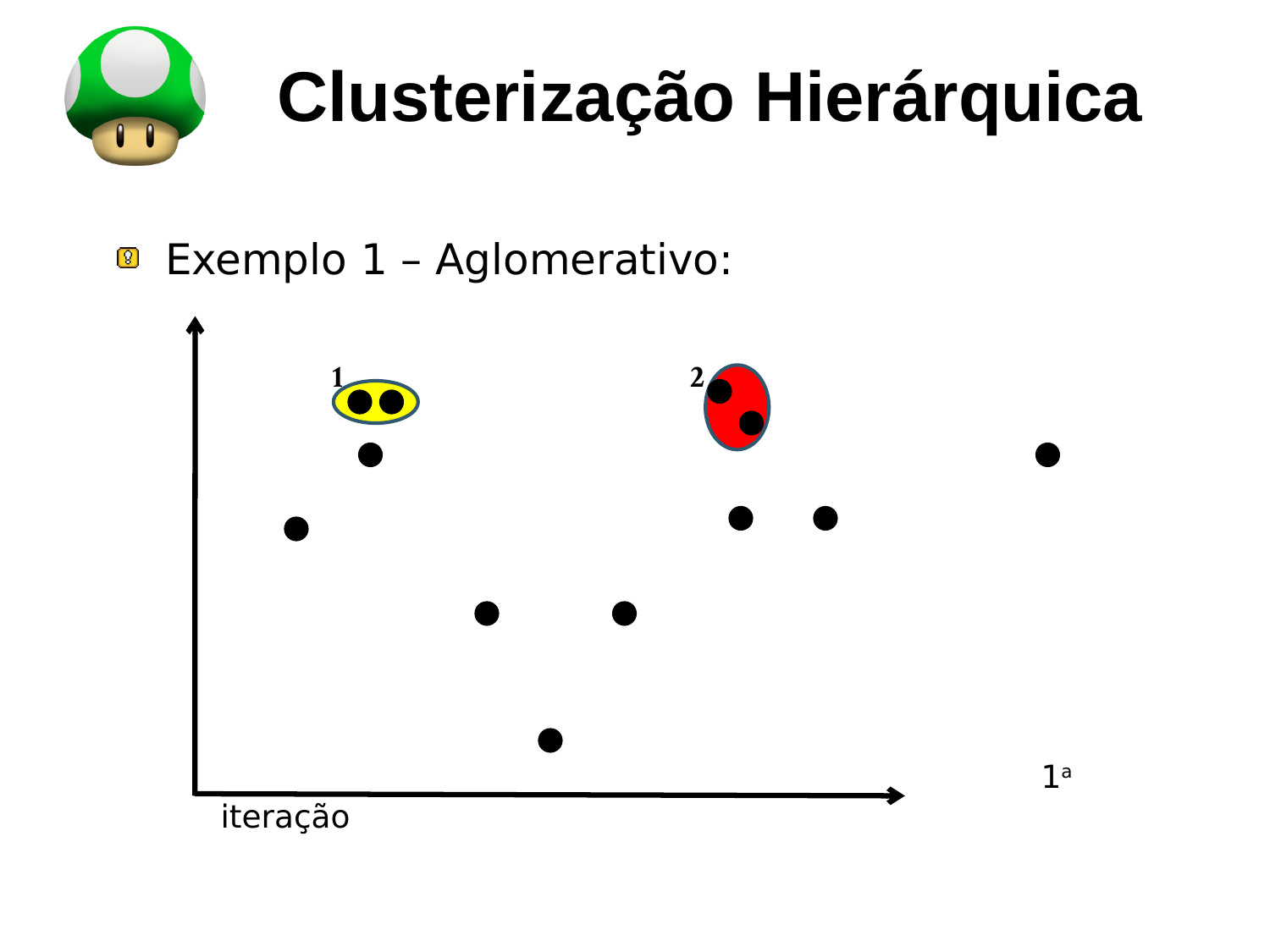

# Clusterização Hierárquica
Exemplo 1 – Aglomerativo:

 							     1a iteração

1
2